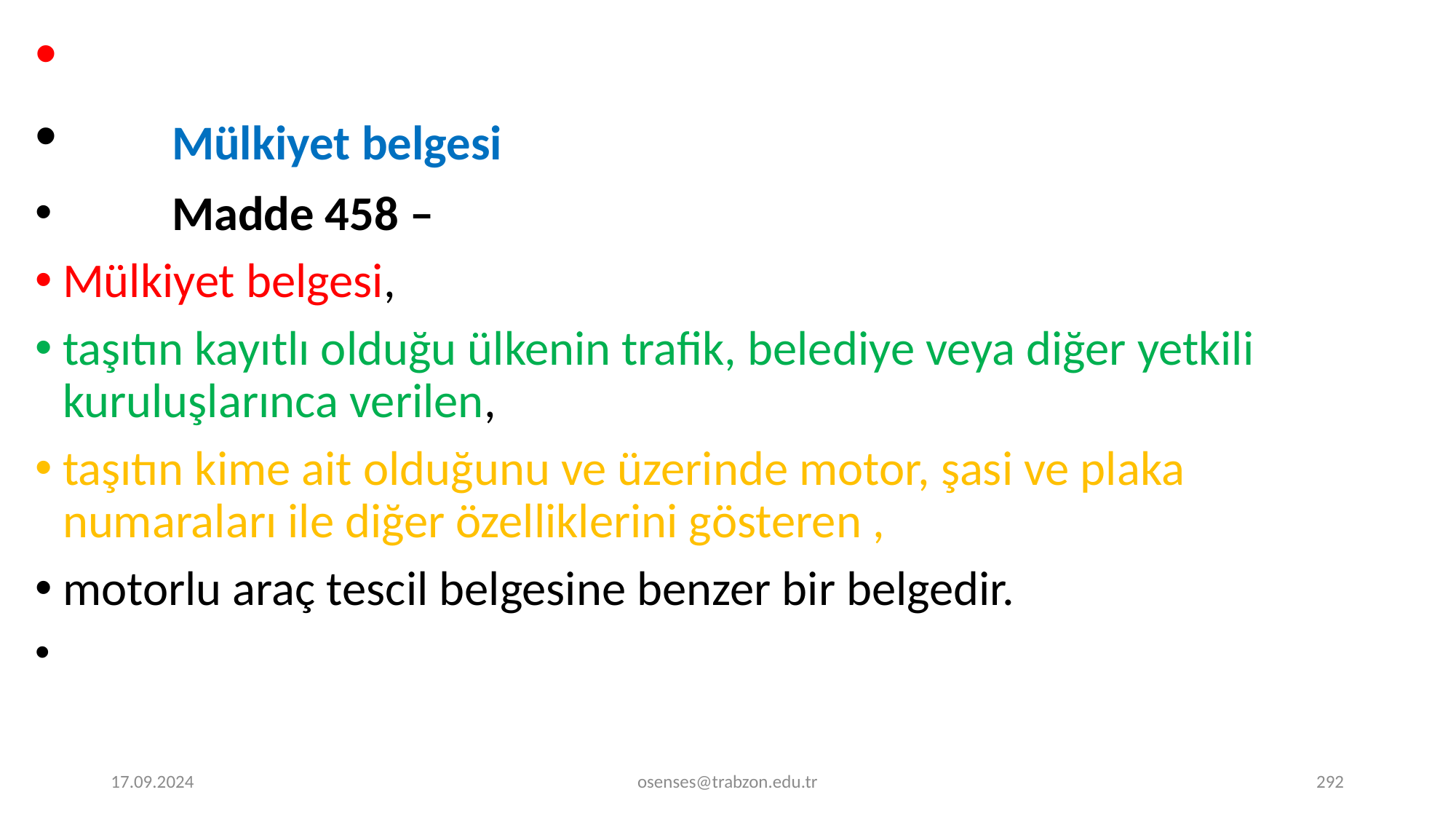

Mülkiyet belgesi
 	Madde 458 –
Mülkiyet belgesi,
taşıtın kayıtlı olduğu ülkenin trafik, belediye veya diğer yetkili kuruluşlarınca verilen,
taşıtın kime ait olduğunu ve üzerinde motor, şasi ve plaka numaraları ile diğer özelliklerini gösteren ,
motorlu araç tescil belgesine benzer bir belgedir.

17.09.2024
osenses@trabzon.edu.tr
292